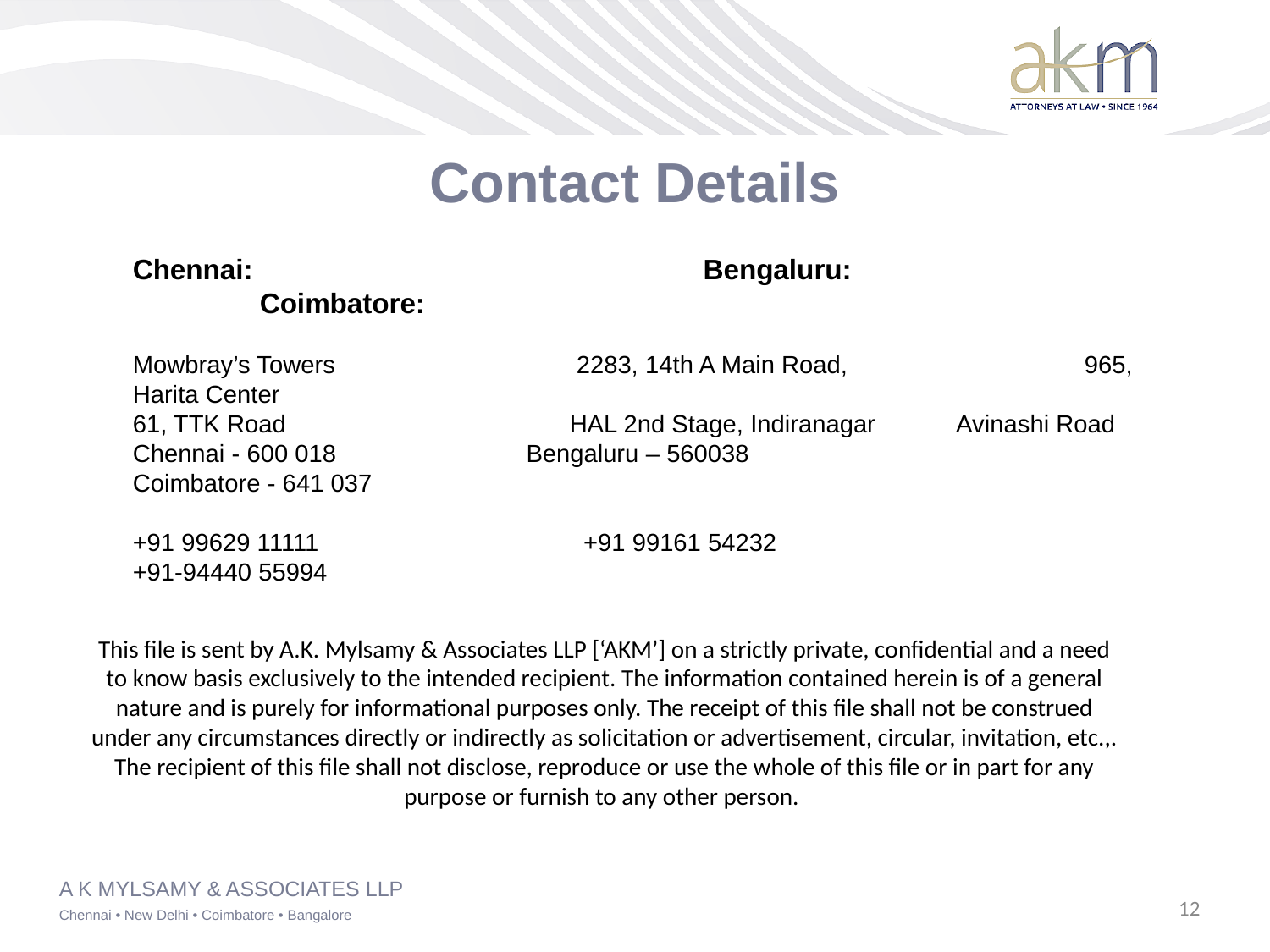

# Contact Details

Chennai:				        Bengaluru:				Coimbatore:

Mowbray’s Towers		         2283, 14th A Main Road,		         965, Harita Center
61, TTK Road		        HAL 2nd Stage, Indiranagar 	         Avinashi Road
Chennai - 600 018	                    Bengaluru – 560038			         Coimbatore - 641 037

+91 99629 11111	 	          +91 99161 54232 		                     +91-94440 55994

This file is sent by A.K. Mylsamy & Associates LLP [‘AKM’] on a strictly private, confidential and a need to know basis exclusively to the intended recipient. The information contained herein is of a general nature and is purely for informational purposes only. The receipt of this file shall not be construed under any circumstances directly or indirectly as solicitation or advertisement, circular, invitation, etc.,. The recipient of this file shall not disclose, reproduce or use the whole of this file or in part for any purpose or furnish to any other person.
12